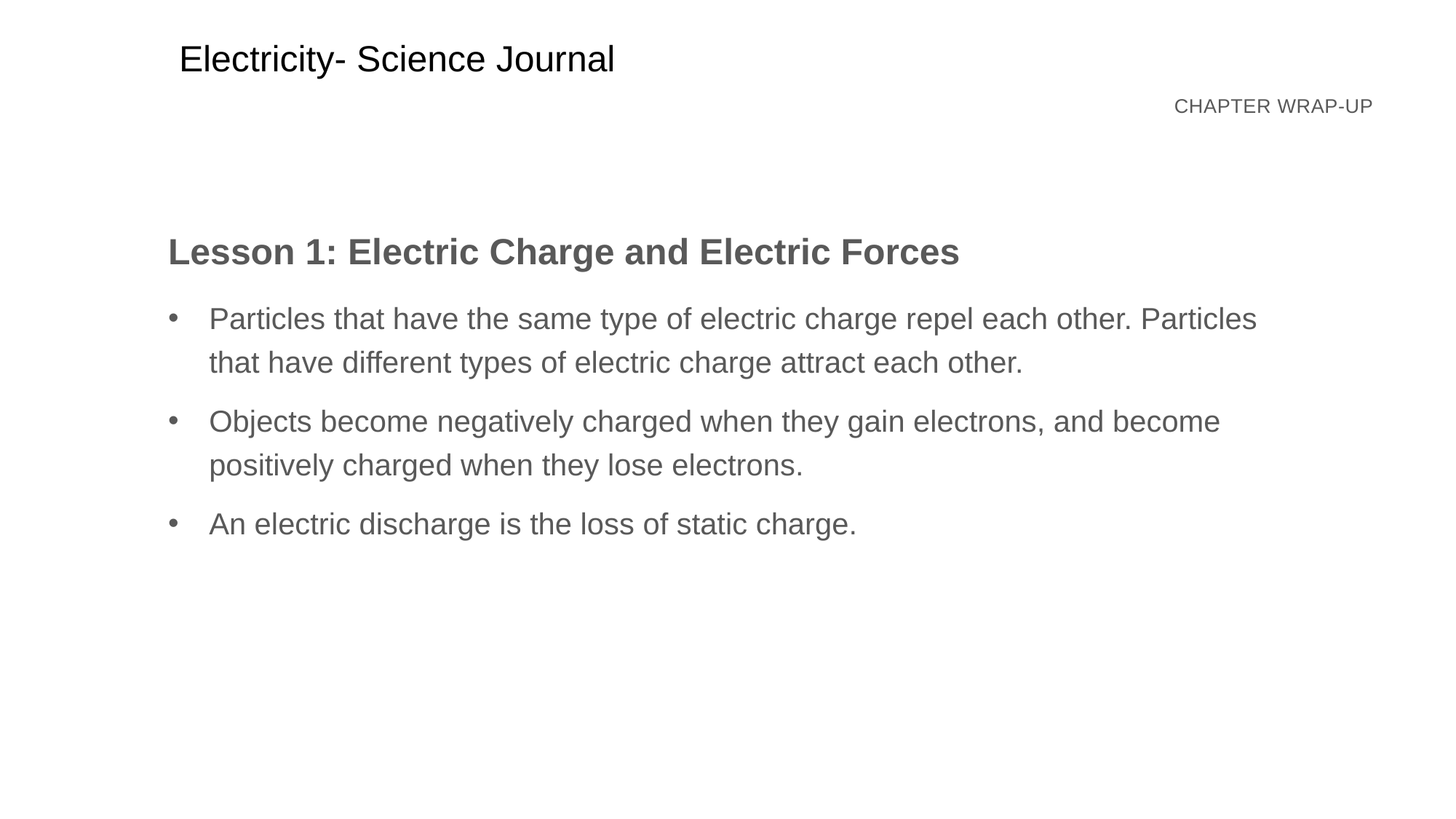

Electricity- Science Journal

Lesson 1: Electric Charge and Electric Forces

Particles that have the same type of electric charge repel each other. Particles that have different types of electric charge attract each other.
Objects become negatively charged when they gain electrons, and become positively charged when they lose electrons.
An electric discharge is the loss of static charge.